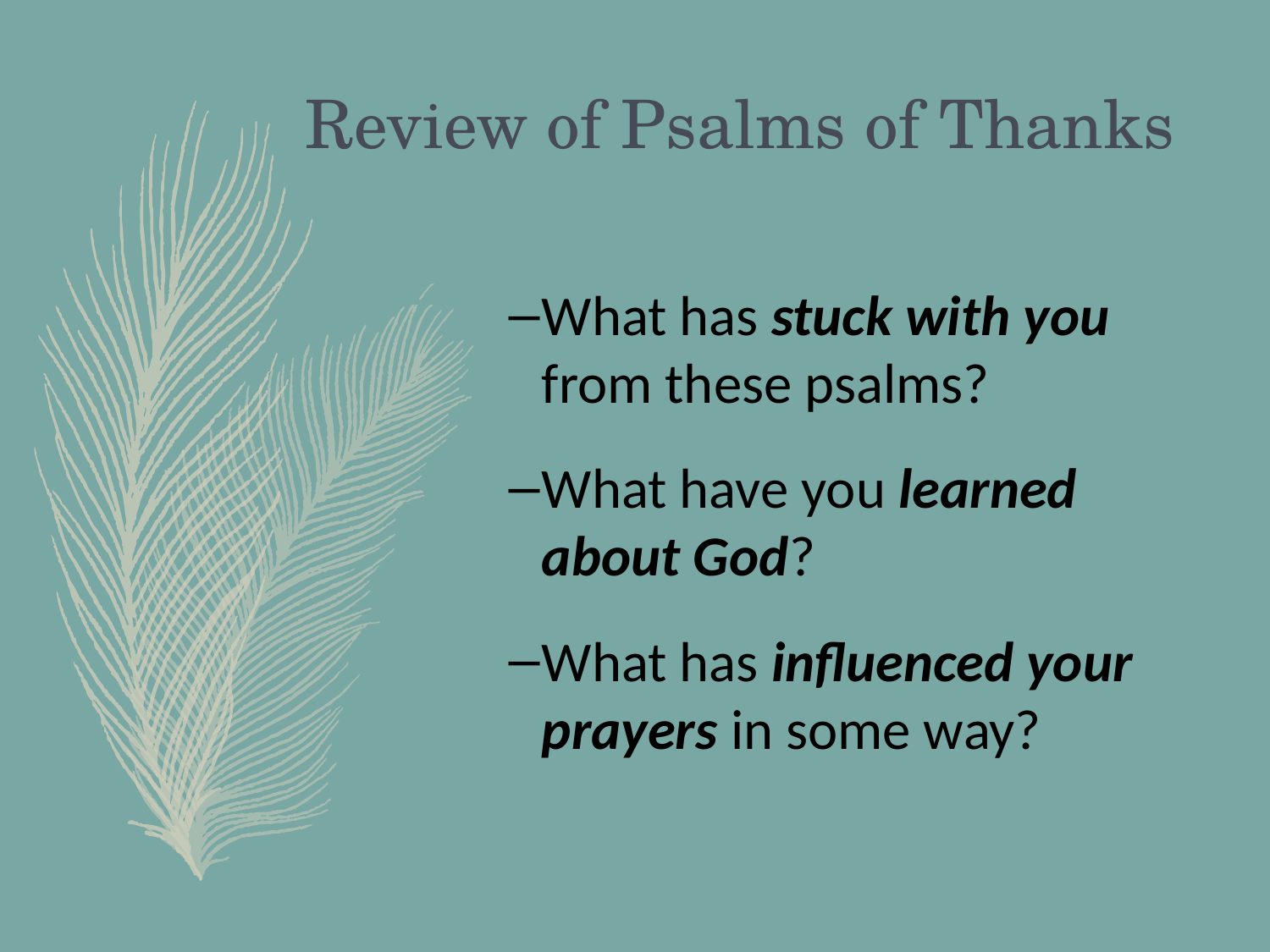

# Review of Psalms of Thanks
What has stuck with you from these psalms?
What have you learned about God?
What has influenced your prayers in some way?